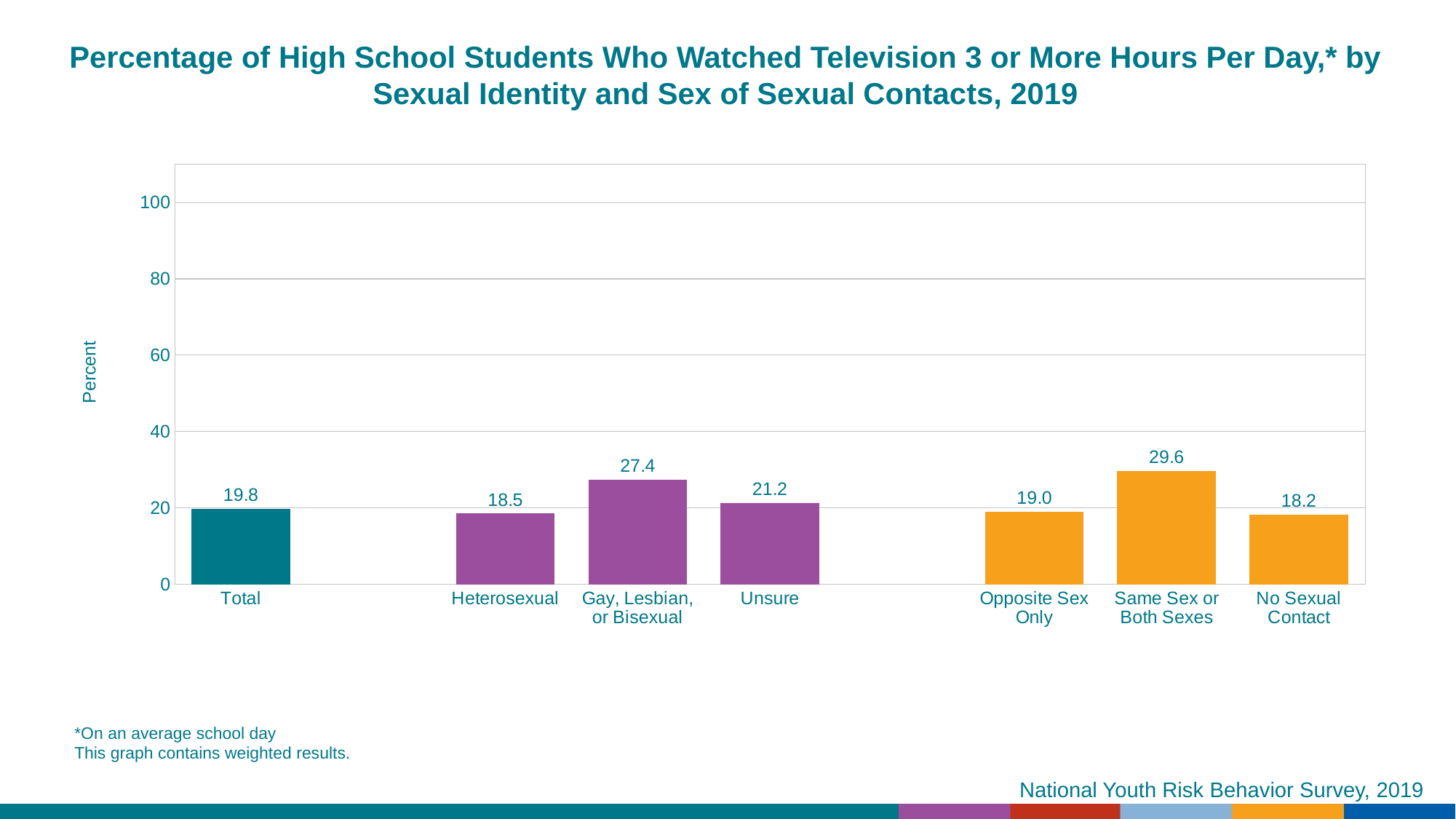

Percentage of High School Students Who Watched Television 3 or More Hours Per Day,* by Sexual Identity and Sex of Sexual Contacts, 2019

### Chart

| Category | Series 1 |
|---|---|
| Total | 19.8 |
|  | None |
| Heterosexual | 18.5 |
| Gay, Lesbian, or Bisexual | 27.4 |
| Unsure | 21.2 |
|  | None |
| Opposite Sex Only | 19.0 |
| Same Sex or Both Sexes | 29.6 |
| No Sexual Contact | 18.2 |
*On an average school day
This graph contains weighted results.
National Youth Risk Behavior Survey, 2019